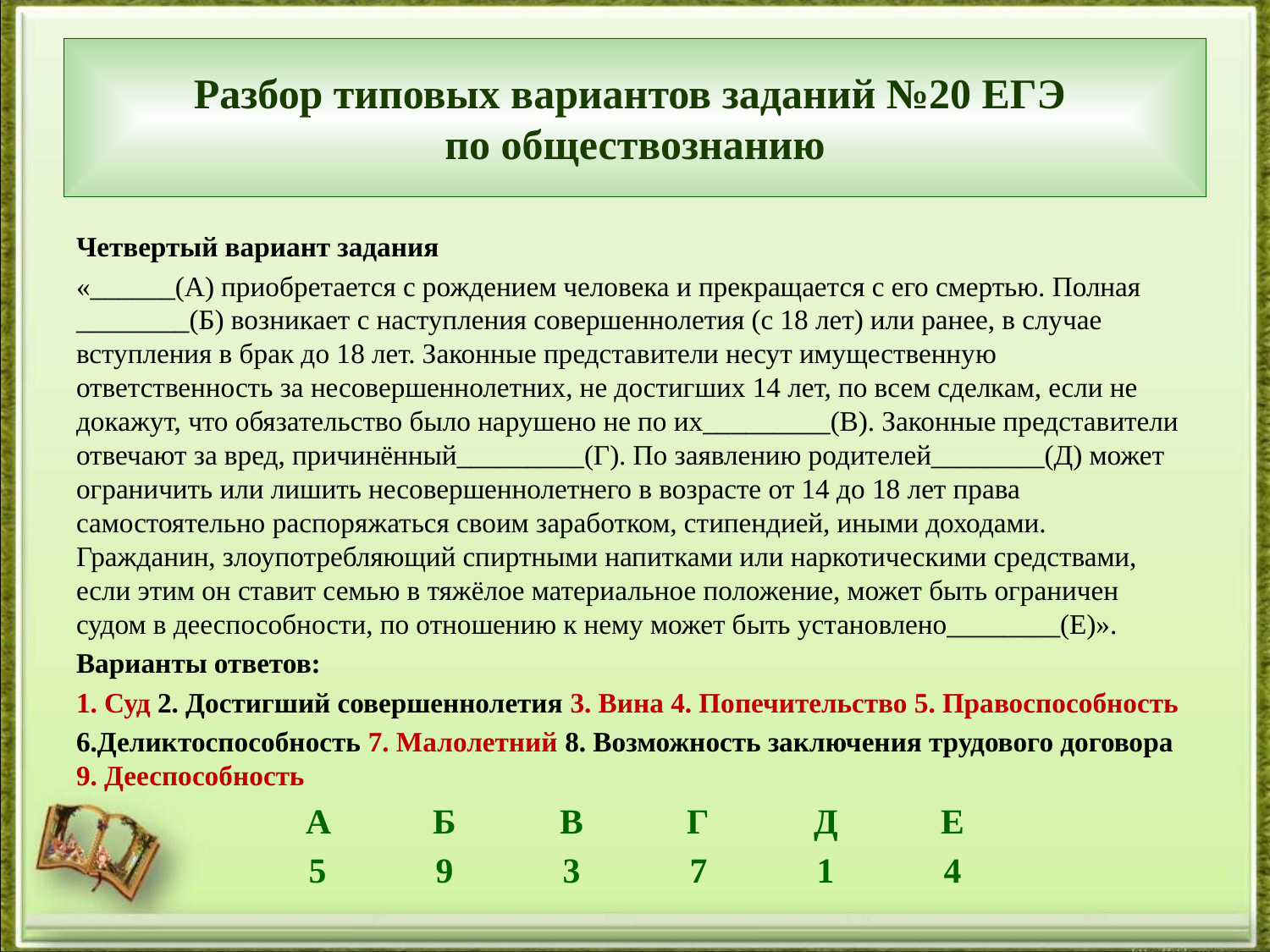

# Разбор типовых вариантов заданий №20 ЕГЭ по обществознанию
Четвертый вариант задания
«______(А) приобретается с рождением человека и прекращается с его смертью. Полная ________(Б) возникает с наступления совершеннолетия (с 18 лет) или ранее, в случае вступления в брак до 18 лет. Законные представители несут имущественную ответственность за несовершеннолетних, не достигших 14 лет, по всем сделкам, если не докажут, что обязательство было нарушено не по их_________(В). Законные представители отвечают за вред, причинённый_________(Г). По заявлению родителей________(Д) может ограничить или лишить несовершеннолетнего в возрасте от 14 до 18 лет права самостоятельно распоряжаться своим заработком, стипендией, иными доходами. Гражданин, злоупотребляющий спиртными напитками или наркотическими средствами, если этим он ставит семью в тяжёлое материальное положение, может быть ограничен судом в дееспособности, по отношению к нему может быть установлено________(Е)».
Варианты ответов:
1. Суд 2. Достигший совершеннолетия 3. Вина 4. Попечительство 5. Правоспособность
6.Деликтоспособность 7. Малолетний 8. Возможность заключения трудового договора 9. Дееспособность
А	Б	В	Г	Д	Е
5	9	3	7	1	4